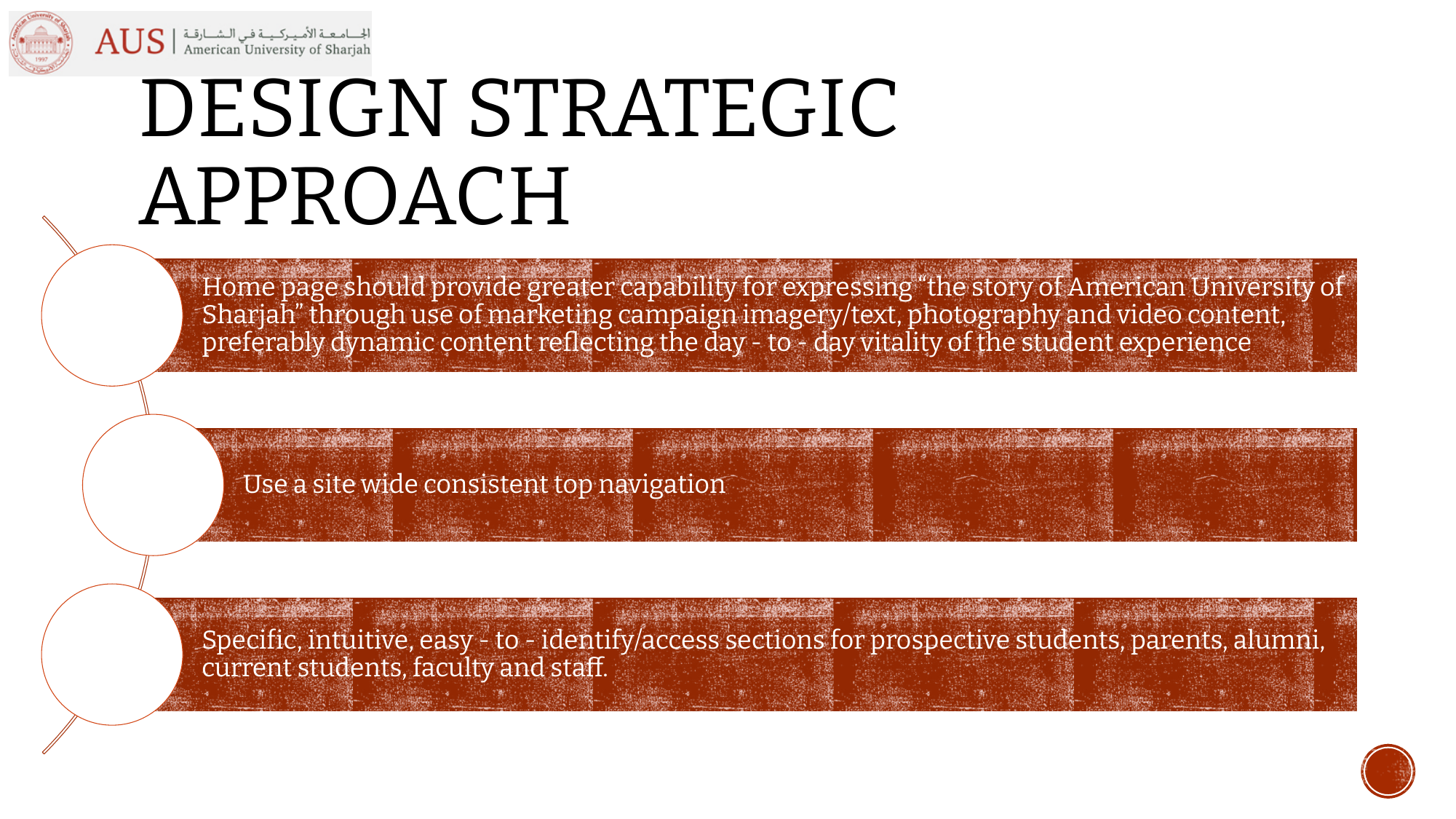

# DESIGN STRATEGIC APPROACH
Home page should provide greater capability for expressing “the story of American University of Sharjah” through use of marketing campaign imagery/text, photography and video content, preferably dynamic content reflecting the day - to - day vitality of the student experience
Use a site wide consistent top navigation
Specific, intuitive, easy - to - identify/access sections for prospective students, parents, alumni,  current students, faculty and staff.